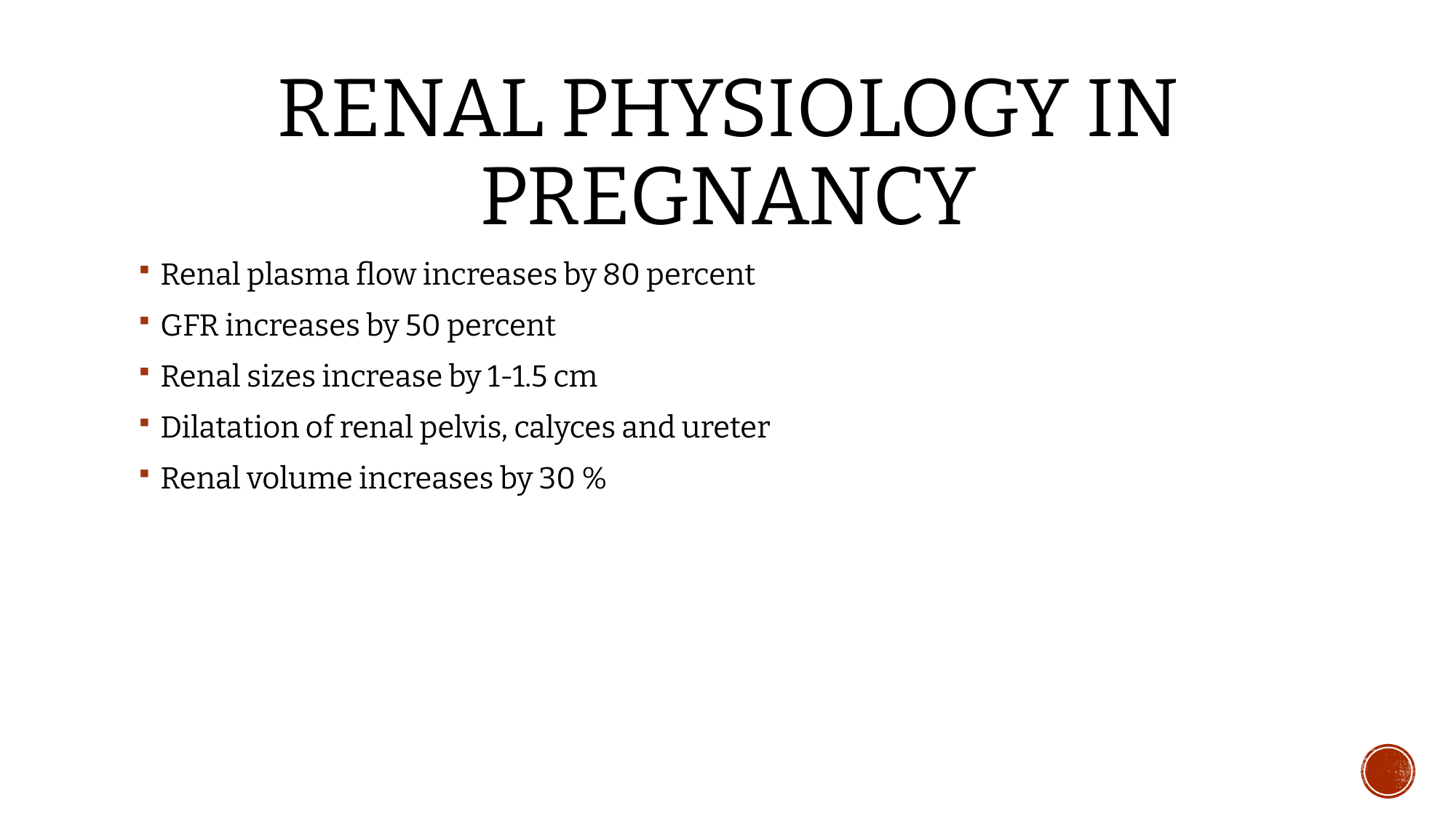

# Renal physiology in Pregnancy
Renal plasma flow increases by 80 percent
GFR increases by 50 percent
Renal sizes increase by 1-1.5 cm
Dilatation of renal pelvis, calyces and ureter
Renal volume increases by 30 %